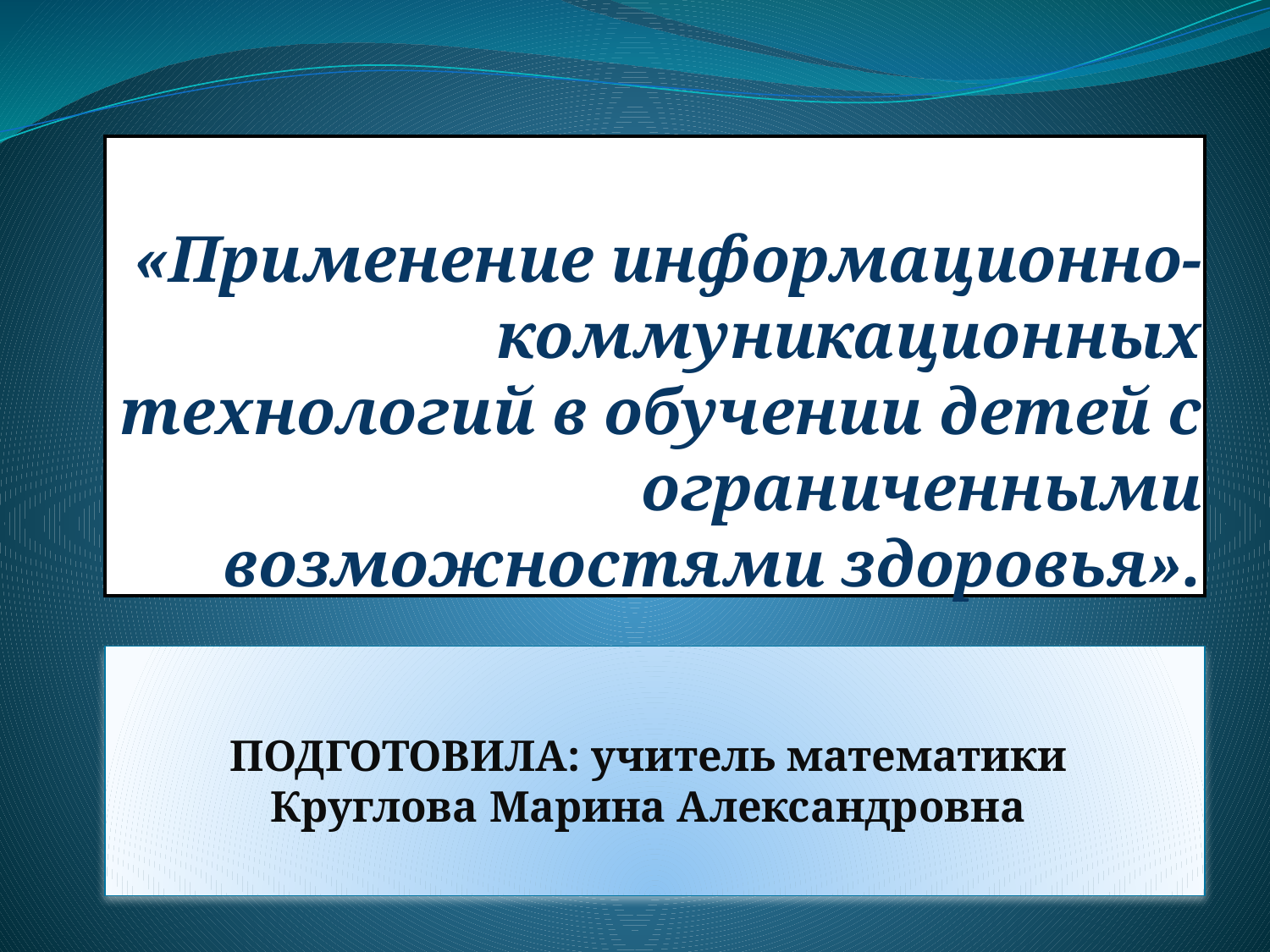

Доклад-ПРЕЗЕНТАЦИЯ: «Применение информационно-коммуникационных технологий в обучении детей с ограниченными возможностями здоровья».
# ПОДГОТОВИЛА: учитель математики Круглова Марина Александровна